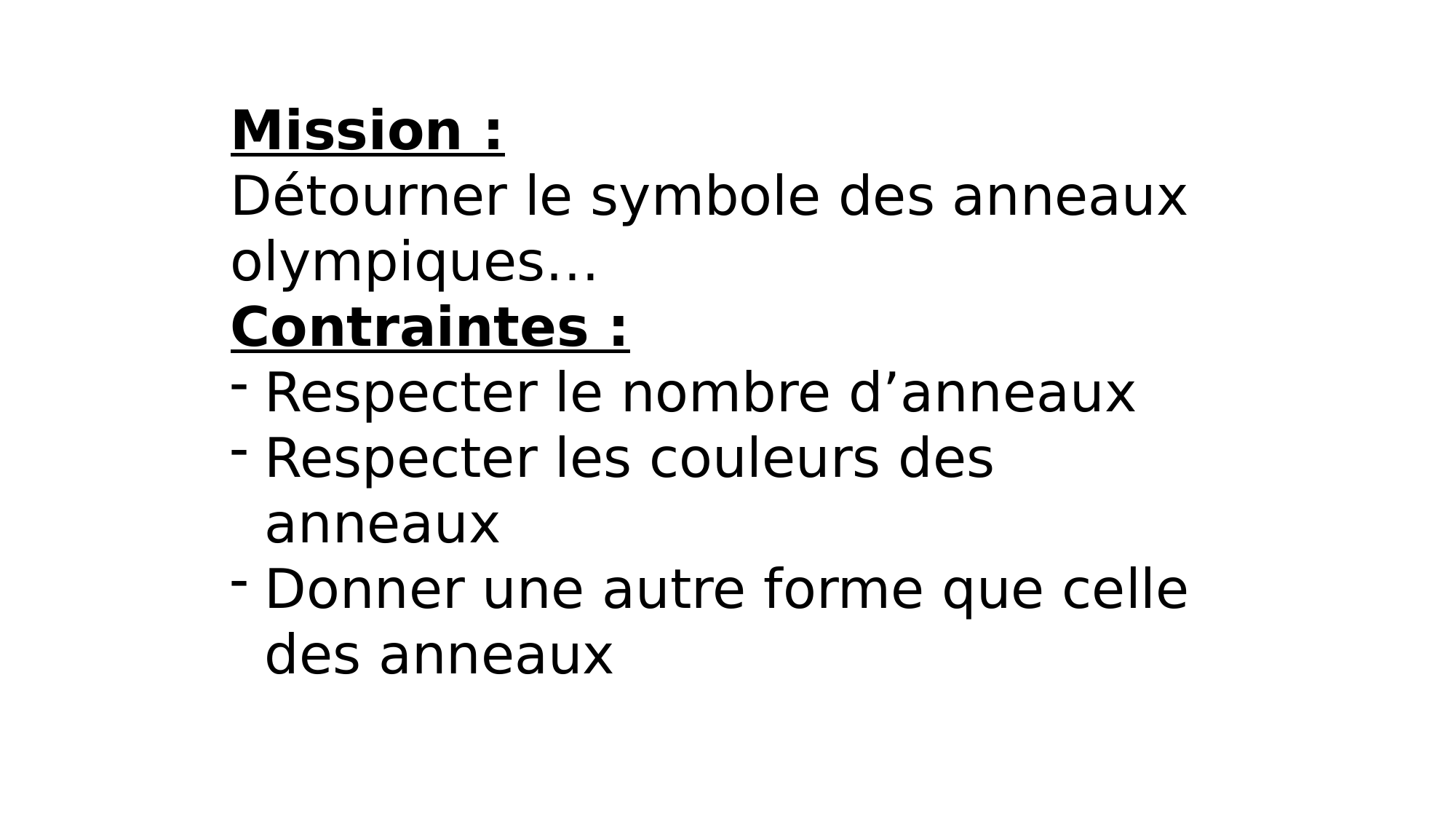

Mission :
Détourner le symbole des anneaux olympiques…
Contraintes :
Respecter le nombre d’anneaux
Respecter les couleurs des anneaux
Donner une autre forme que celle des anneaux